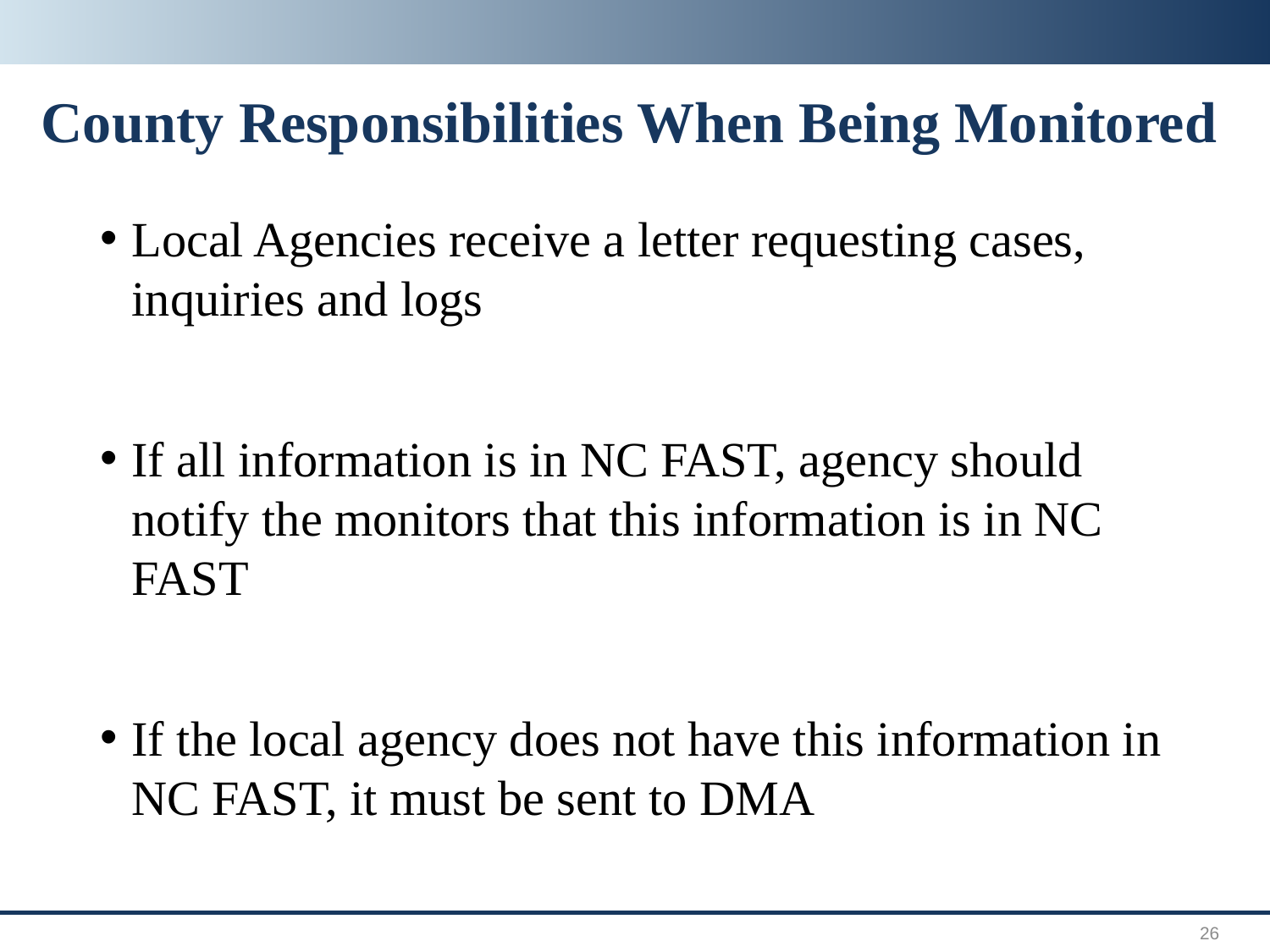

# County Responsibilities When Being Monitored
Local Agencies receive a letter requesting cases, inquiries and logs

If all information is in NC FAST, agency should notify the monitors that this information is in NC FAST

If the local agency does not have this information in NC FAST, it must be sent to DMA

26